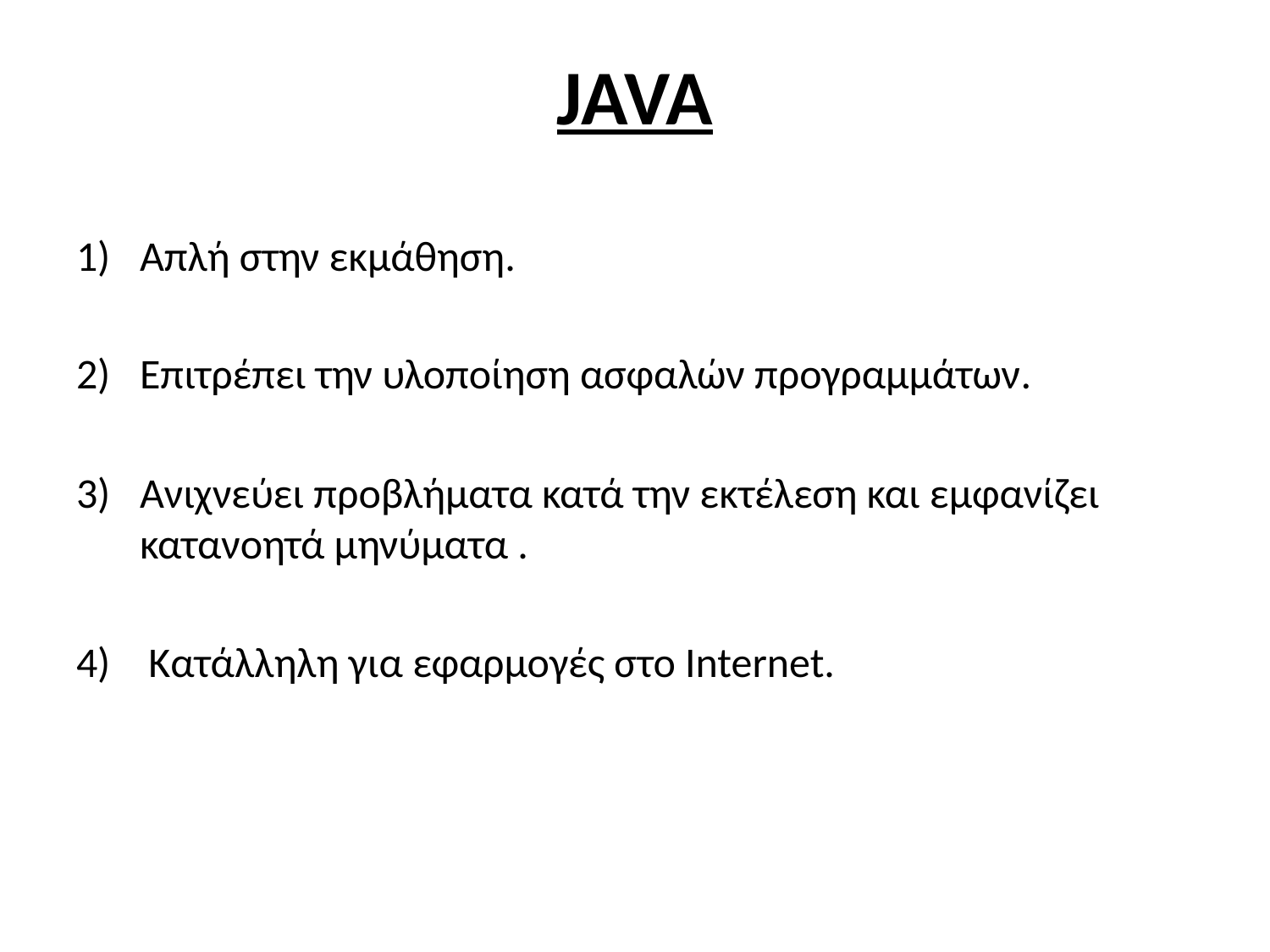

# JAVA
Απλή στην εκμάθηση.

Επιτρέπει την υλοποίηση ασφαλών προγραμμάτων.

Ανιχνεύει προβλήματα κατά την εκτέλεση και εμφανίζει κατανοητά μηνύματα .

4)    Κατάλληλη για εφαρμογές στο Internet.